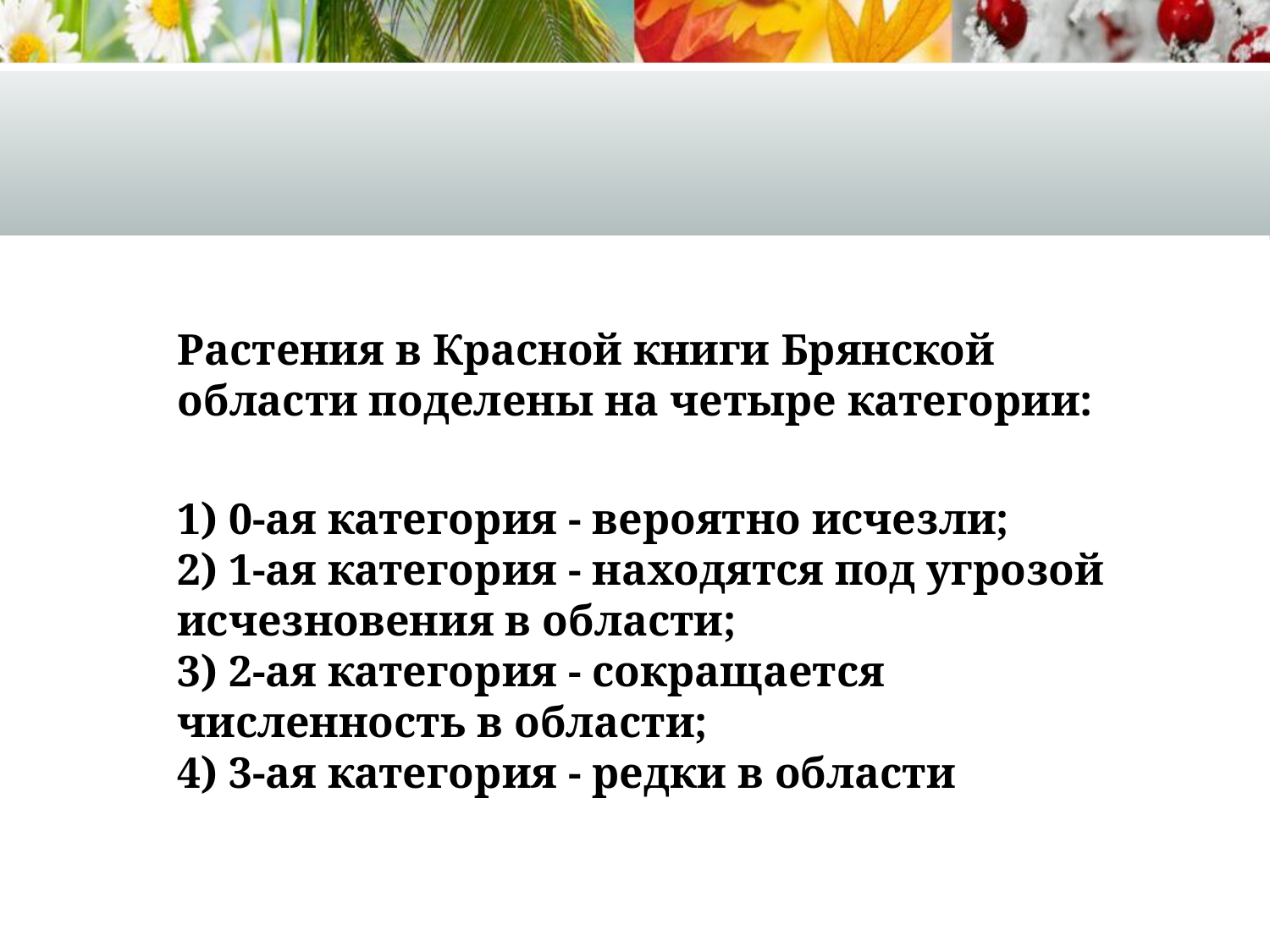

#
Растения в Красной книги Брянской области поделены на четыре категории:

1) 0-ая категория - вероятно исчезли;
2) 1-ая категория - находятся под угрозой исчезновения в области;
3) 2-ая категория - сокращается численность в области;
4) 3-ая категория - редки в области